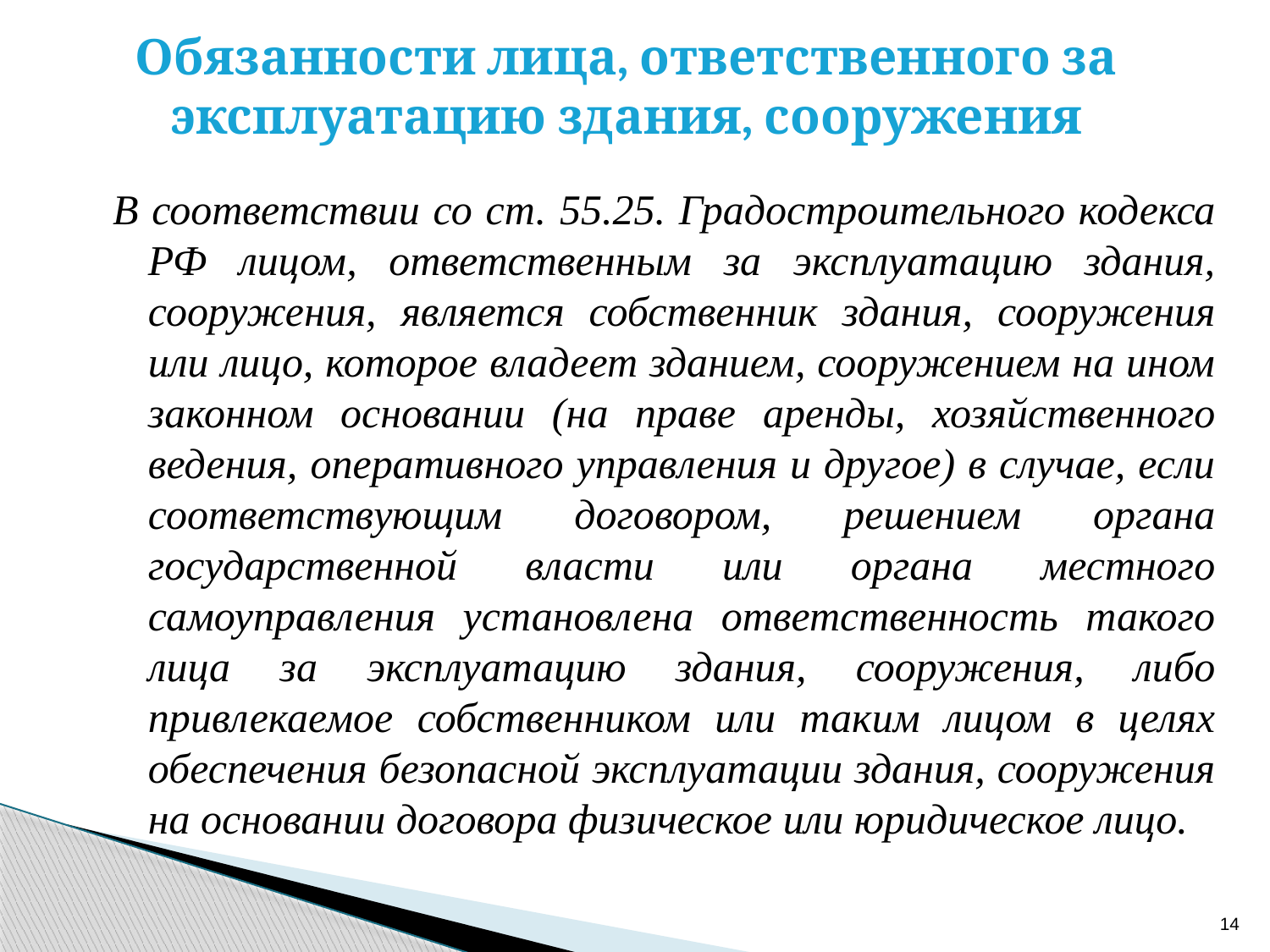

# Обязанности лица, ответственного за эксплуатацию здания, сооружения
В соответствии со ст. 55.25. Градостроительного кодекса РФ лицом, ответственным за эксплуатацию здания, сооружения, является собственник здания, сооружения или лицо, которое владеет зданием, сооружением на ином законном основании (на праве аренды, хозяйственного ведения, оперативного управления и другое) в случае, если соответствующим договором, решением органа государственной власти или органа местного самоуправления установлена ответственность такого лица за эксплуатацию здания, сооружения, либо привлекаемое собственником или таким лицом в целях обеспечения безопасной эксплуатации здания, сооружения на основании договора физическое или юридическое лицо.
14